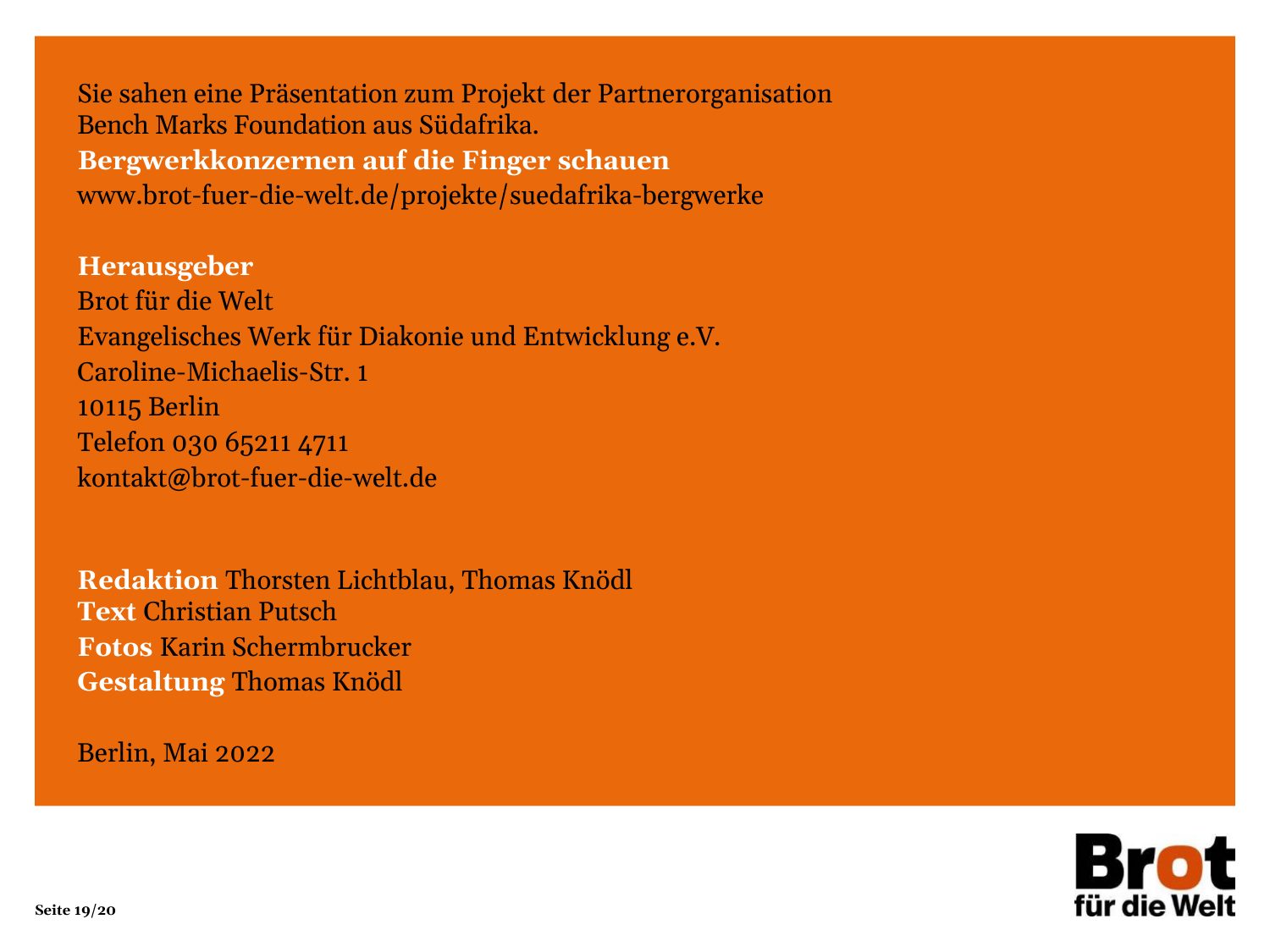

Sie sahen eine Präsentation zum Projekt der Partnerorganisation
Bench Marks Foundation aus Südafrika.
Bergwerkkonzernen auf die Finger schauen
www.brot-fuer-die-welt.de/projekte/suedafrika-bergwerke

Herausgeber
Brot für die Welt
Evangelisches Werk für Diakonie und Entwicklung e.V.
Caroline-Michaelis-Str. 1
10115 Berlin
Telefon 030 65211 4711
kontakt@brot-fuer-die-welt.de

Redaktion Thorsten Lichtblau, Thomas Knödl
Text Christian Putsch
Fotos Karin Schermbrucker
Gestaltung Thomas Knödl

Berlin, Mai 2022